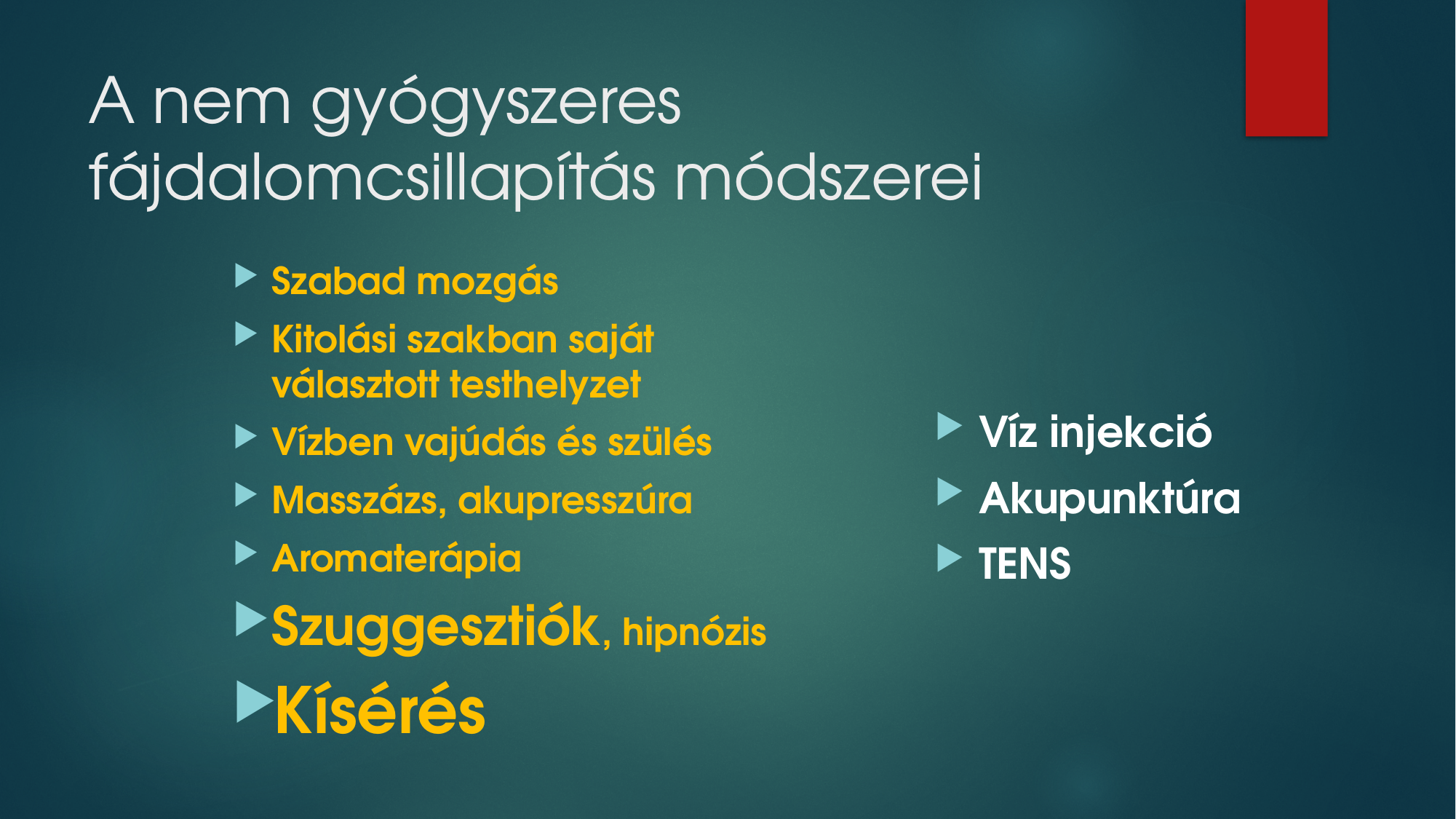

# A nem gyógyszeres fájdalomcsillapítás módszerei
Szabad mozgás
Kitolási szakban saját választott testhelyzet
Vízben vajúdás és szülés
Masszázs, akupresszúra
Aromaterápia
Szuggesztiók, hipnózis
Kísérés

Víz injekció
Akupunktúra
TENS